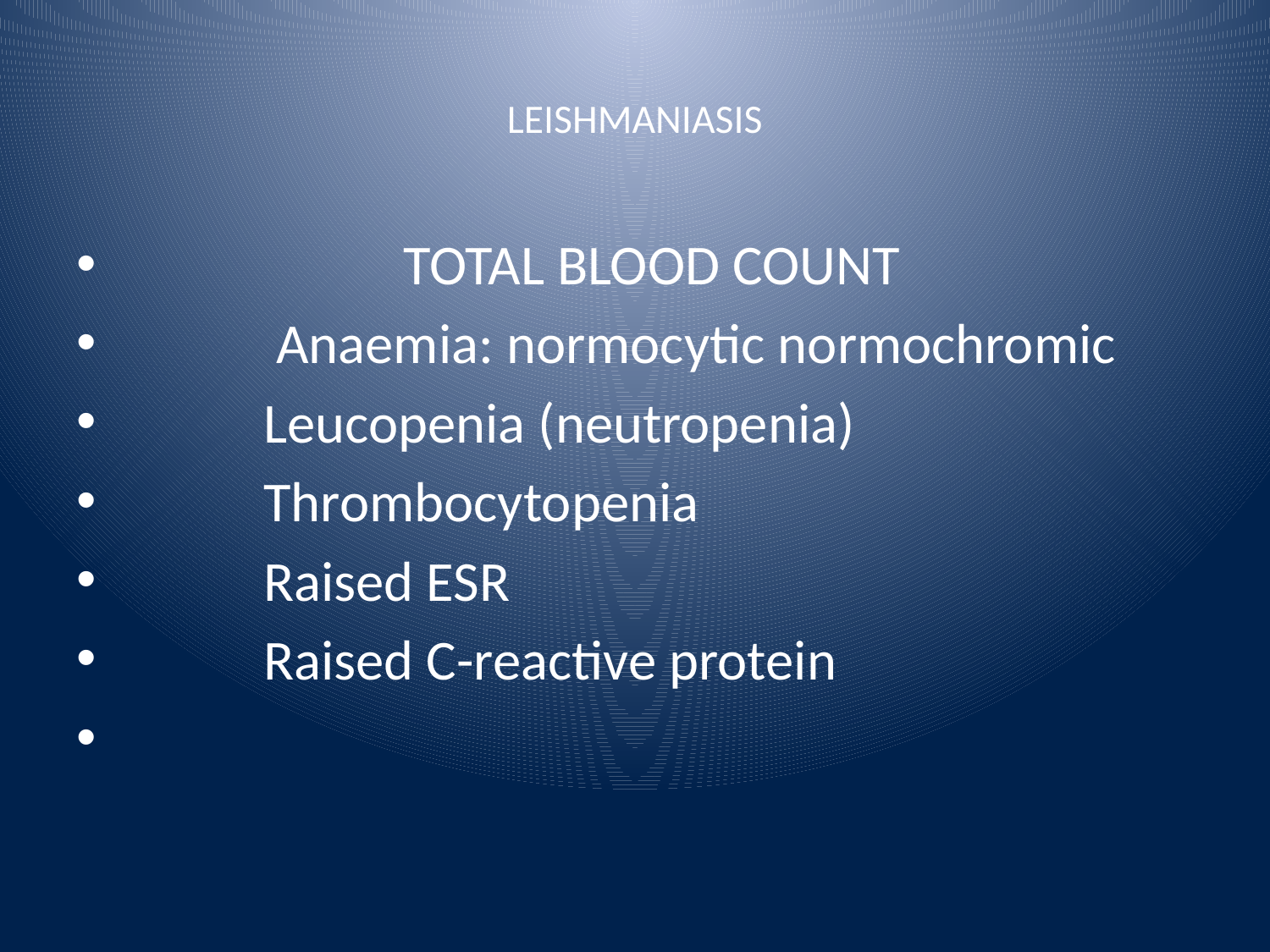

# LEISHMANIASIS
                      TOTAL BLOOD COUNT
            Anaemia: normocytic normochromic
           Leucopenia (neutropenia)
           Thrombocytopenia
           Raised ESR
           Raised C-reactive protein